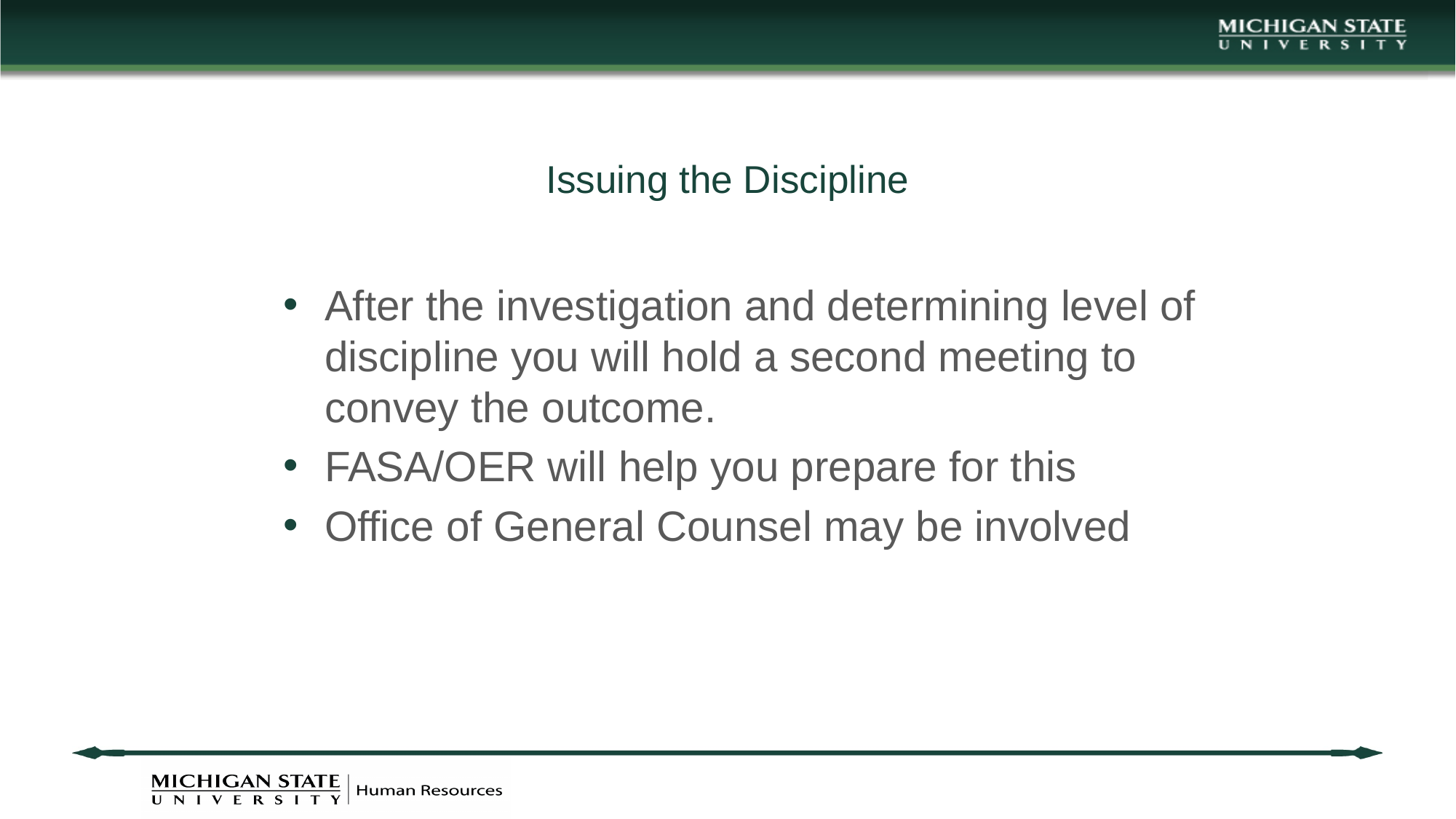

# Issuing the Discipline
After the investigation and determining level of discipline you will hold a second meeting to convey the outcome.
FASA/OER will help you prepare for this
Office of General Counsel may be involved